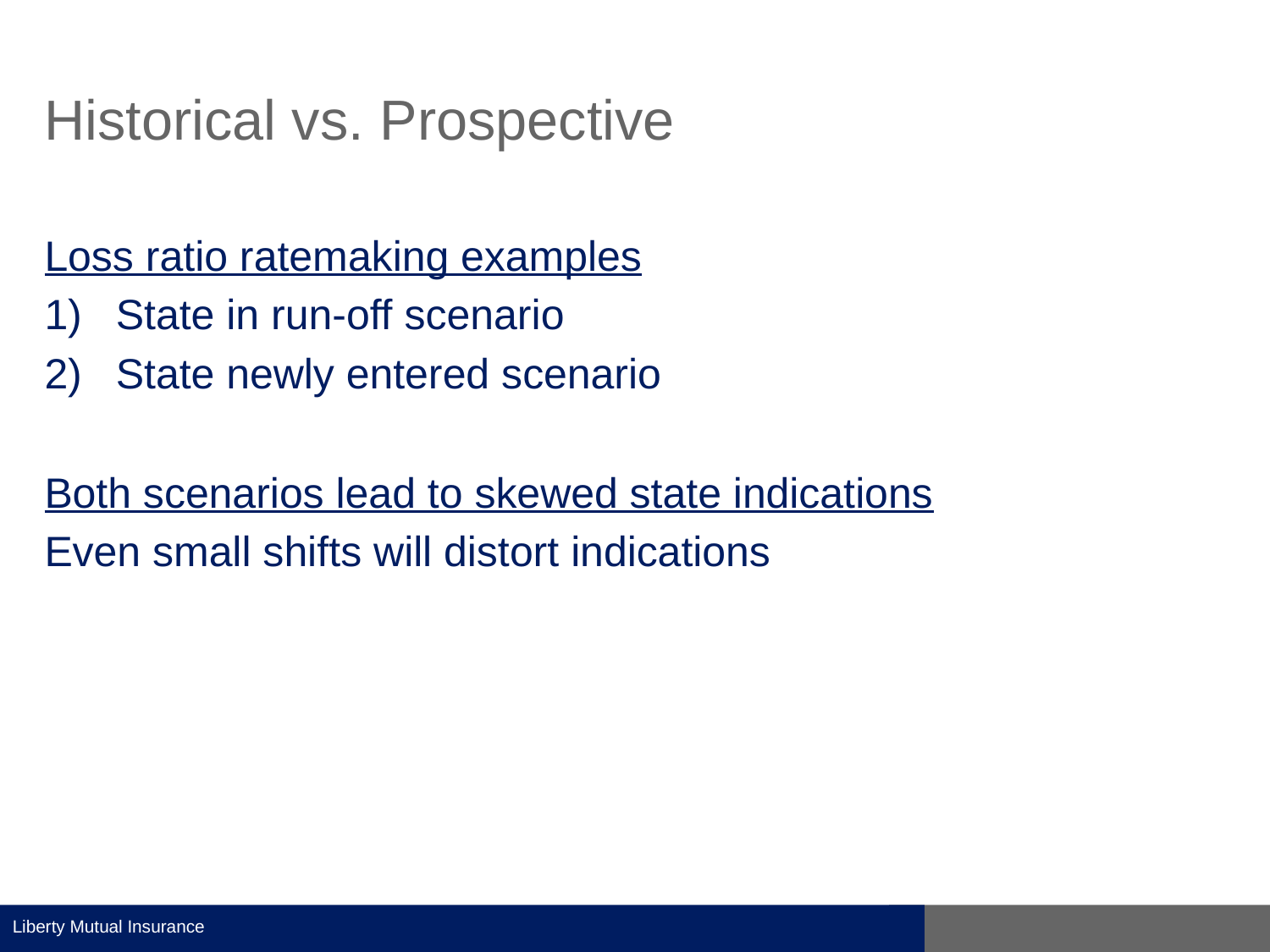

# Historical vs. Prospective
Loss ratio ratemaking examples
State in run-off scenario
State newly entered scenario

Both scenarios lead to skewed state indications
Even small shifts will distort indications